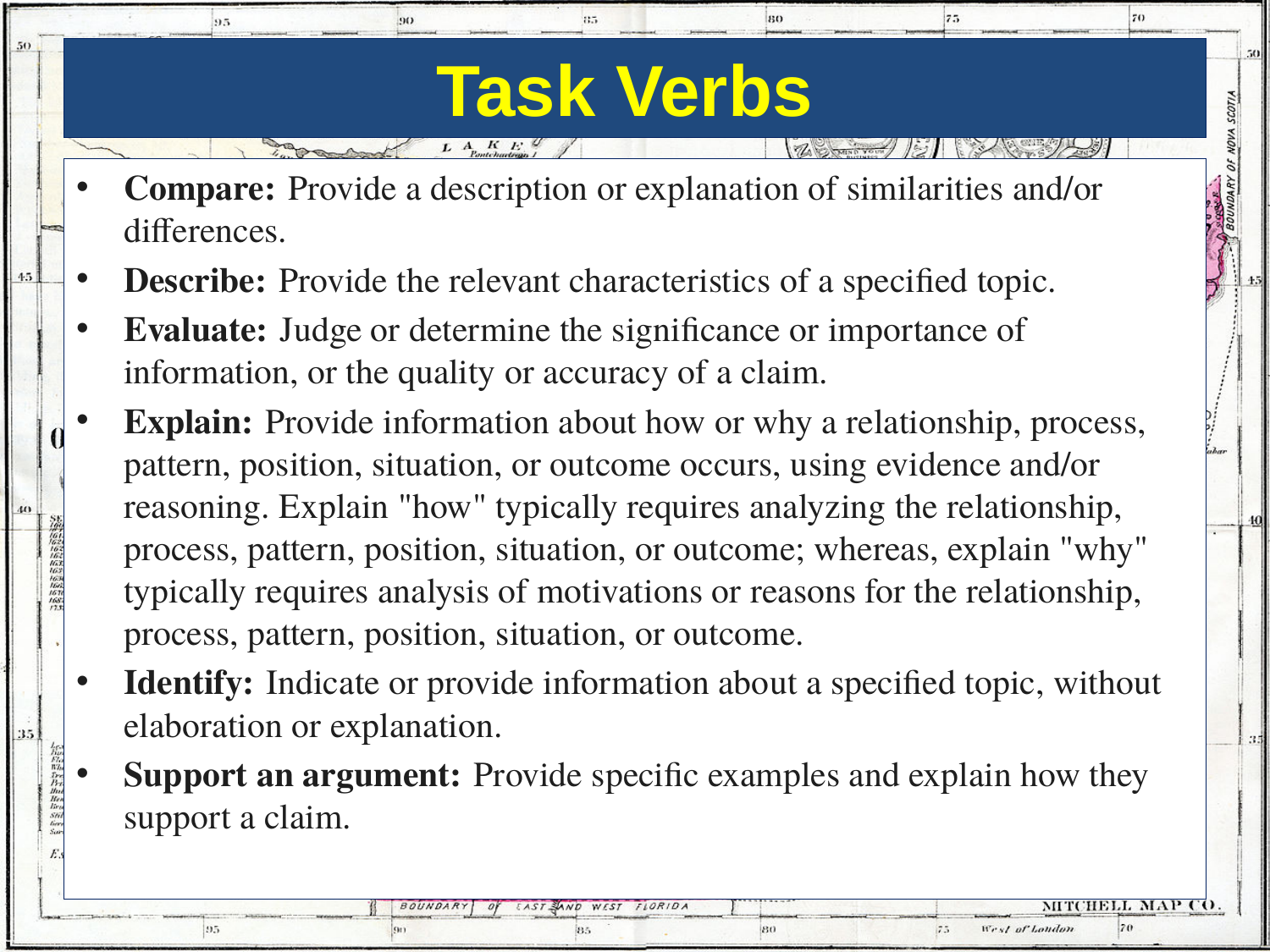

# Task Verbs
Compare: Provide a description or explanation of similarities and/or differences.
Describe: Provide the relevant characteristics of a specified topic.
Evaluate: Judge or determine the significance or importance of information, or the quality or accuracy of a claim.
Explain: Provide information about how or why a relationship, process, pattern, position, situation, or outcome occurs, using evidence and/or reasoning. Explain "how" typically requires analyzing the relationship, process, pattern, position, situation, or outcome; whereas, explain "why" typically requires analysis of motivations or reasons for the relationship, process, pattern, position, situation, or outcome.
Identify: Indicate or provide information about a specified topic, without elaboration or explanation.
Support an argument: Provide specific examples and explain how they support a claim.